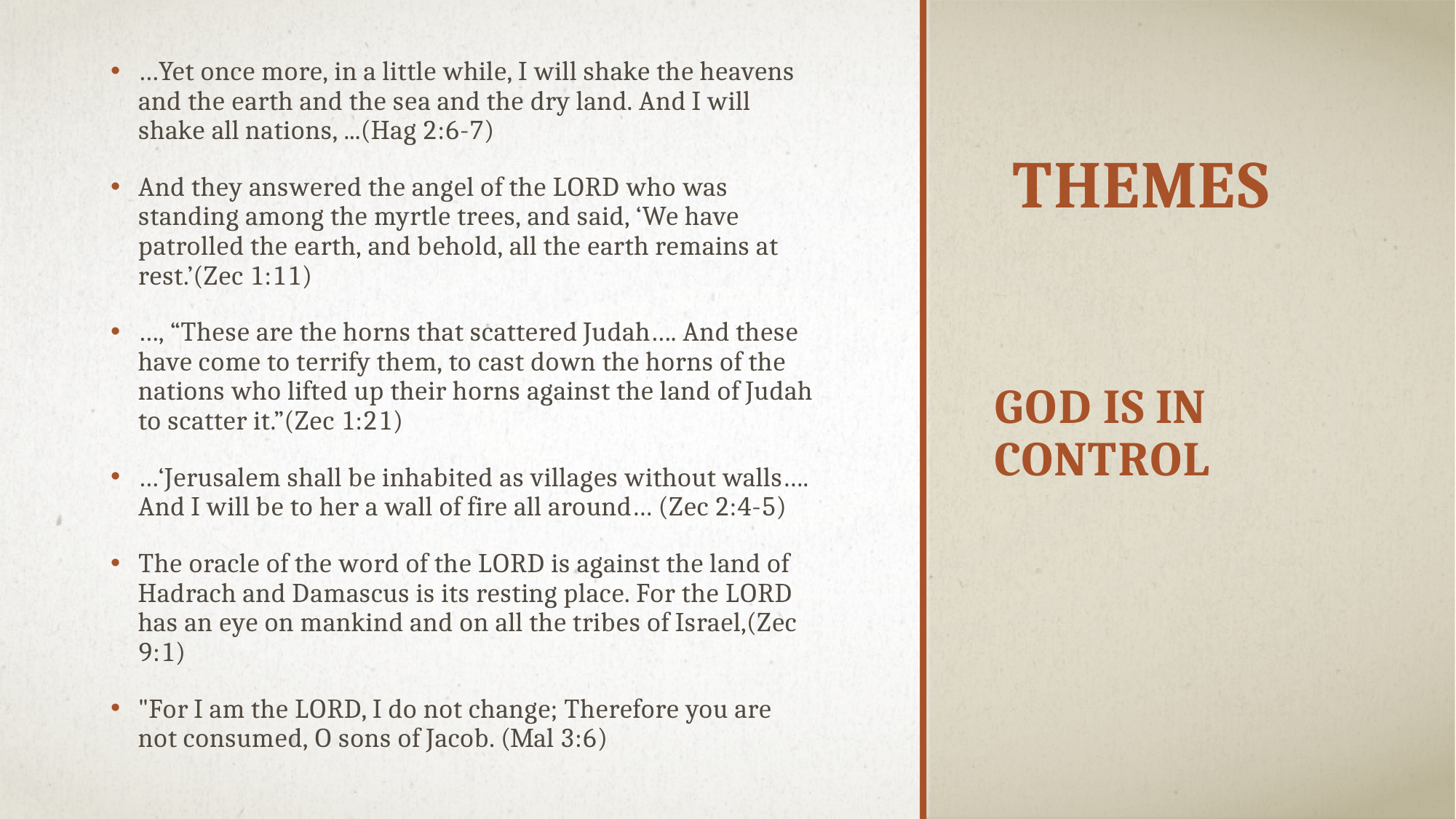

Themes
…Yet once more, in a little while, I will shake the heavens and the earth and the sea and the dry land. And I will shake all nations, ...(Hag 2:6-7)
And they answered the angel of the LORD who was standing among the myrtle trees, and said, ‘We have patrolled the earth, and behold, all the earth remains at rest.’(Zec 1:11)
…, “These are the horns that scattered Judah…. And these have come to terrify them, to cast down the horns of the nations who lifted up their horns against the land of Judah to scatter it.”(Zec 1:21)
…‘Jerusalem shall be inhabited as villages without walls…. And I will be to her a wall of fire all around… (Zec 2:4-5)
The oracle of the word of the LORD is against the land of Hadrach and Damascus is its resting place. For the LORD has an eye on mankind and on all the tribes of Israel,(Zec 9:1)
"For I am the LORD, I do not change; Therefore you are not consumed, O sons of Jacob. (Mal 3:6)

# God is in control